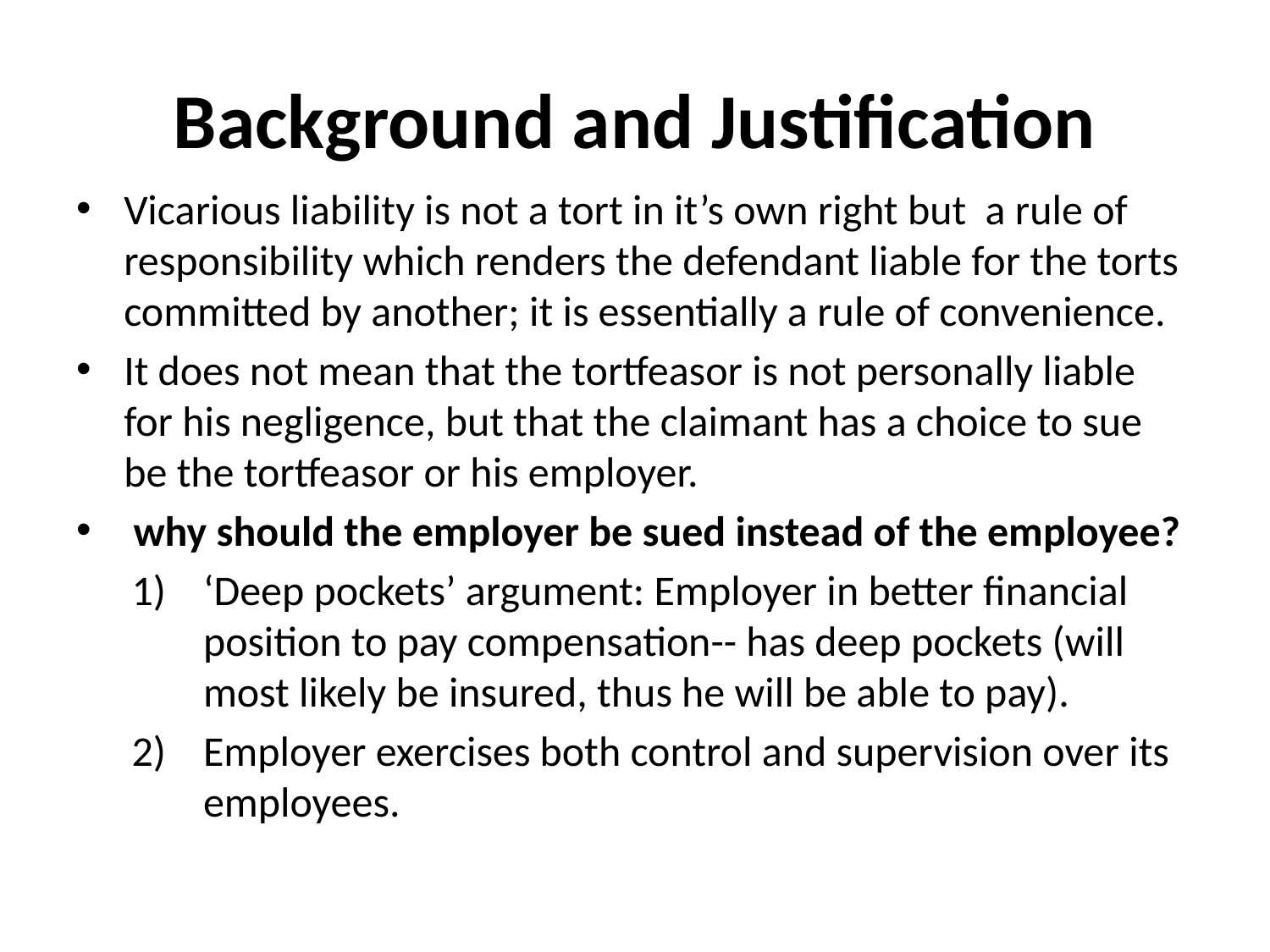

# Background and Justification
Vicarious liability is not a tort in it’s own right but  a rule of responsibility which renders the defendant liable for the torts committed by another; it is essentially a rule of convenience.
It does not mean that the tortfeasor is not personally liable for his negligence, but that the claimant has a choice to sue be the tortfeasor or his employer.
 why should the employer be sued instead of the employee?
‘Deep pockets’ argument: Employer in better financial position to pay compensation-- has deep pockets (will most likely be insured, thus he will be able to pay).
Employer exercises both control and supervision over its employees.